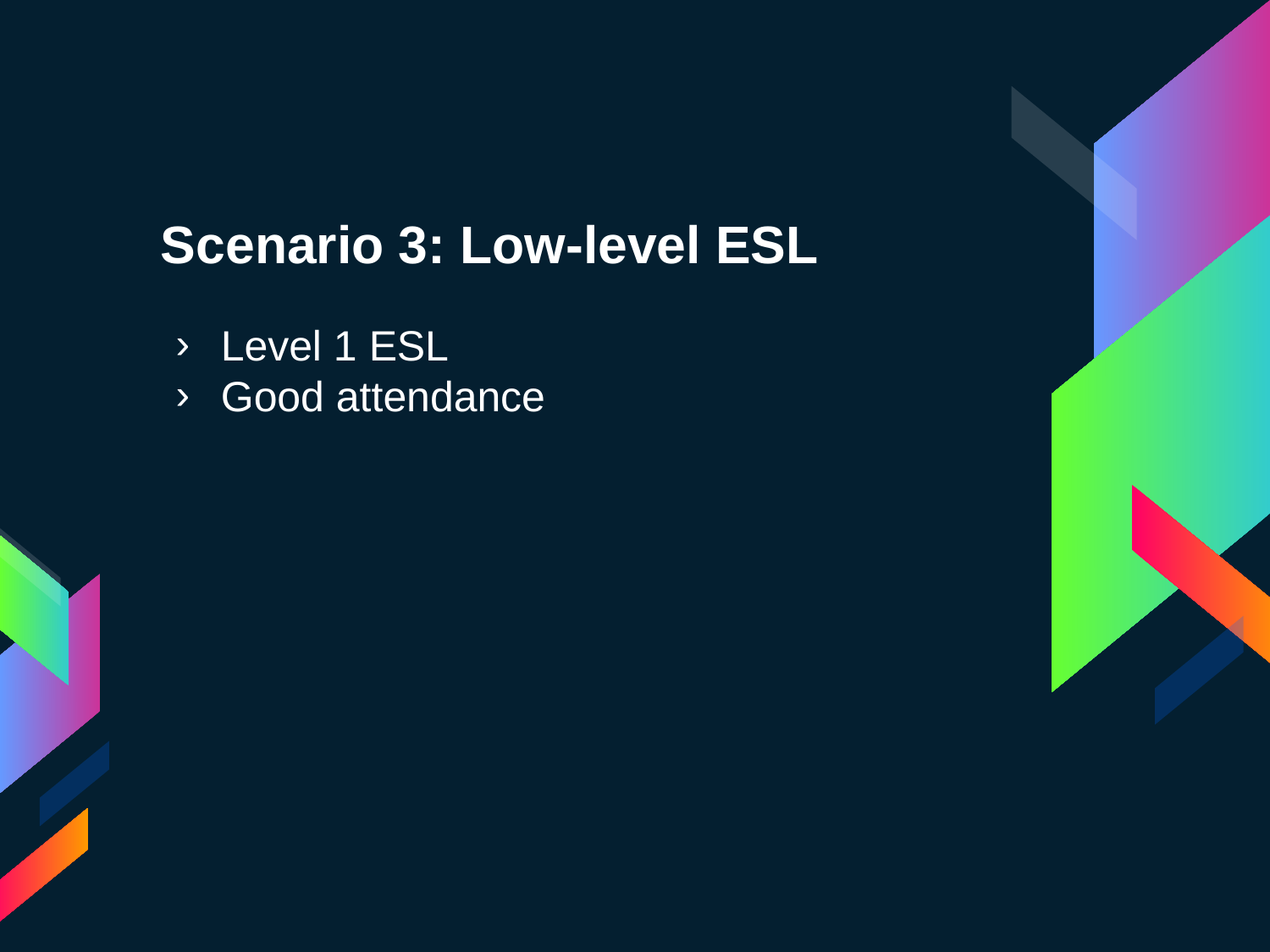

# Scenario 3: Low-level ESL
Level 1 ESL
Good attendance